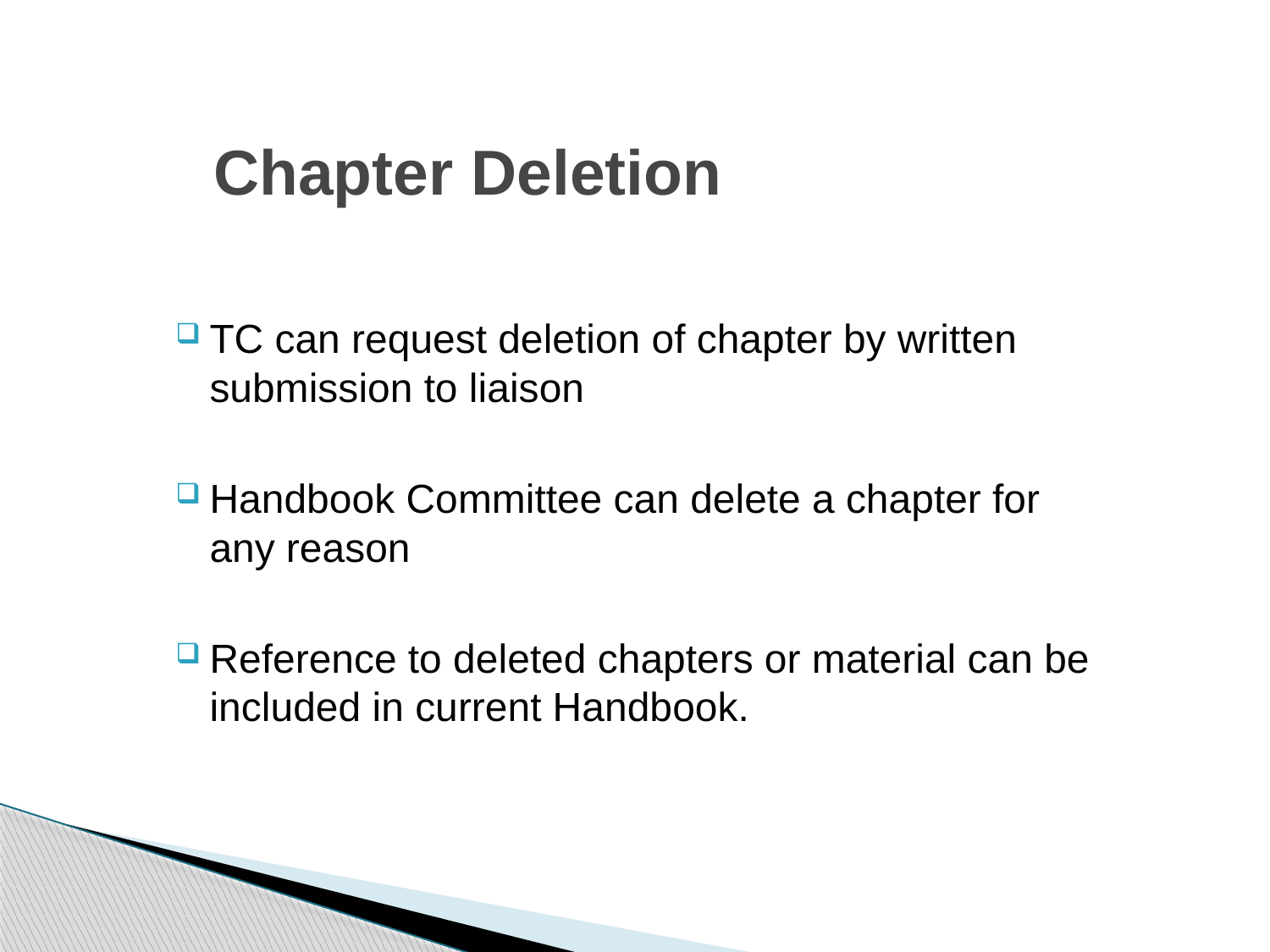

# Chapter Deletion
TC can request deletion of chapter by written submission to liaison

Handbook Committee can delete a chapter for any reason

Reference to deleted chapters or material can be included in current Handbook.